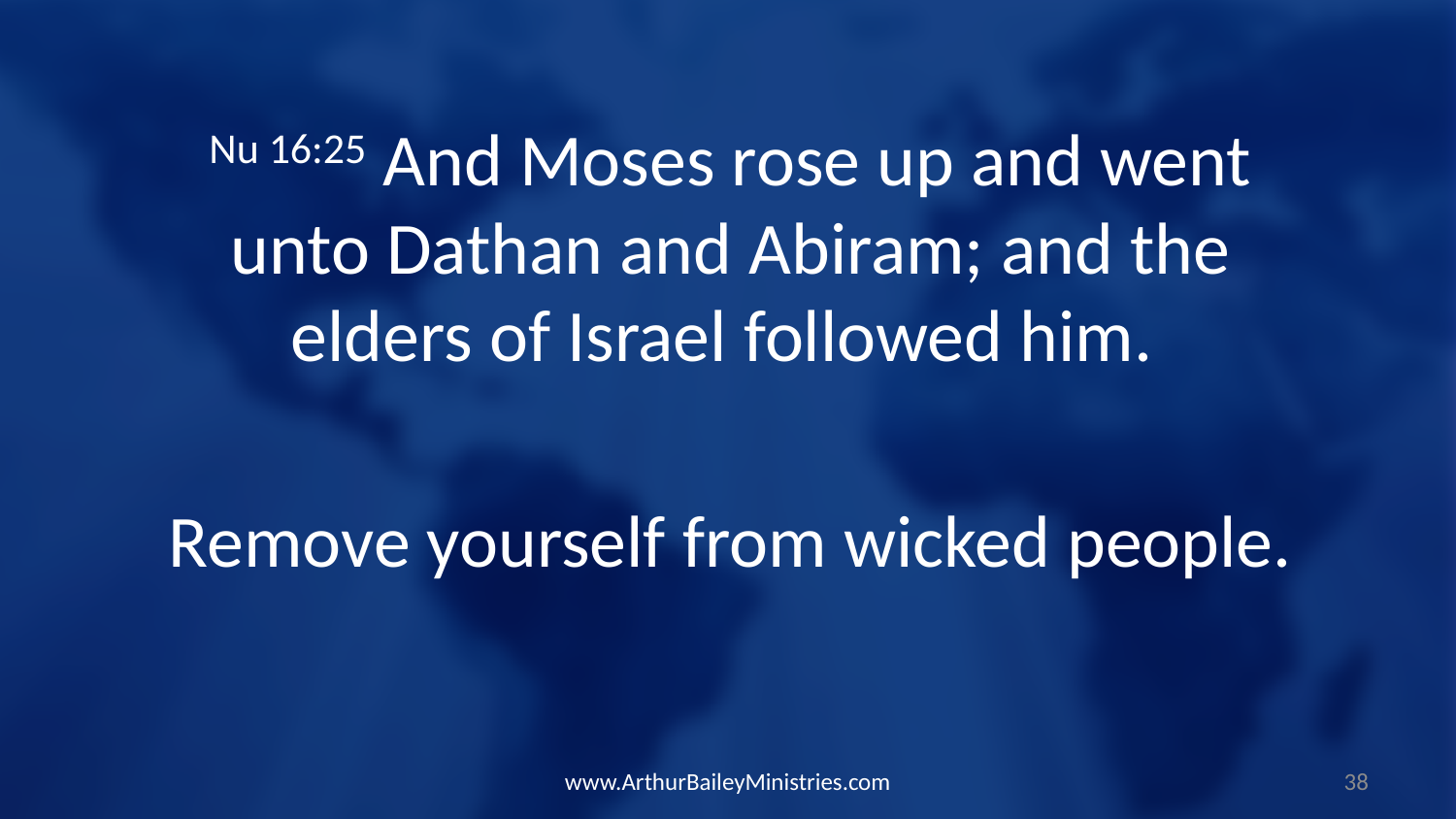

Nu 16:25 And Moses rose up and went unto Dathan and Abiram; and the elders of Israel followed him.

Remove yourself from wicked people.
www.ArthurBaileyMinistries.com
38